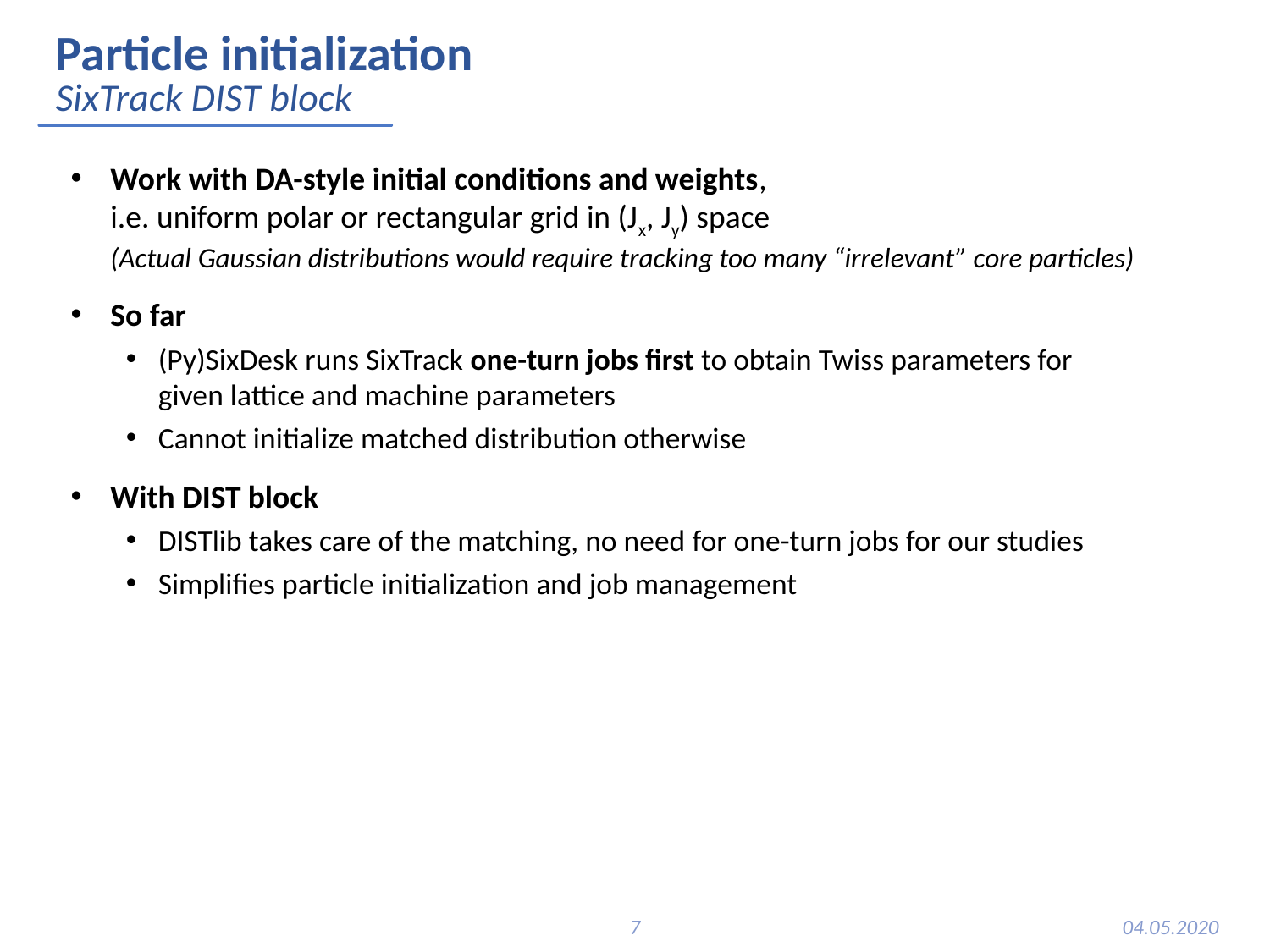

# Particle initialization
SixTrack DIST block
Work with DA-style initial conditions and weights,
i.e. uniform polar or rectangular grid in (Jx, Jy) space
(Actual Gaussian distributions would require tracking too many “irrelevant” core particles)
So far
(Py)SixDesk runs SixTrack one-turn jobs first to obtain Twiss parameters for
given lattice and machine parameters
Cannot initialize matched distribution otherwise
With DIST block
DISTlib takes care of the matching, no need for one-turn jobs for our studies
Simplifies particle initialization and job management
7
04.05.2020